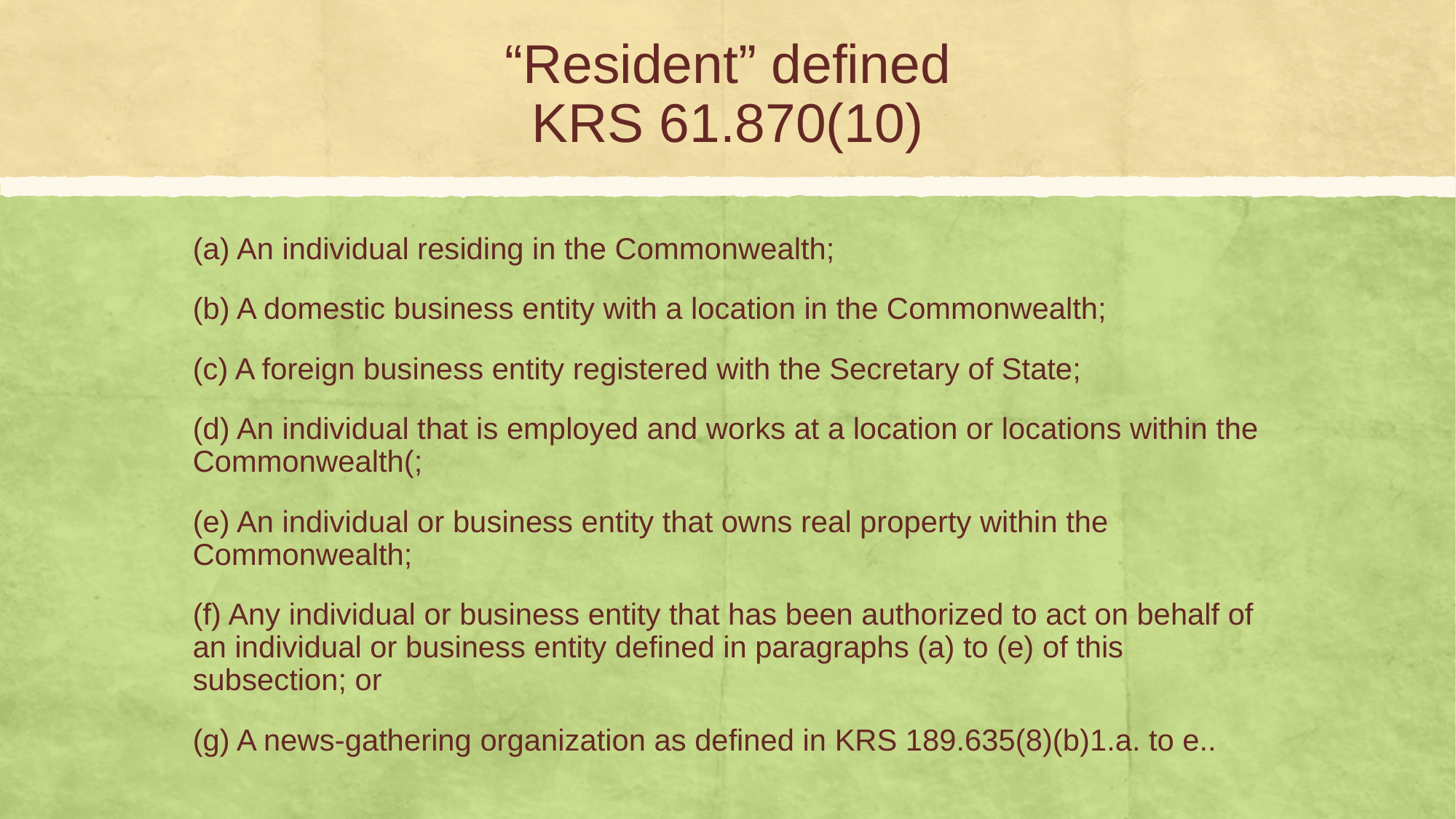

# “Resident” defined KRS 61.870(10)
(a) An individual residing in the Commonwealth;
(b) A domestic business entity with a location in the Commonwealth;
(c) A foreign business entity registered with the Secretary of State;
(d) An individual that is employed and works at a location or locations within the Commonwealth(;
(e) An individual or business entity that owns real property within the Commonwealth;
(f) Any individual or business entity that has been authorized to act on behalf of an individual or business entity defined in paragraphs (a) to (e) of this subsection; or
(g) A news-gathering organization as defined in KRS 189.635(8)(b)1.a. to e..